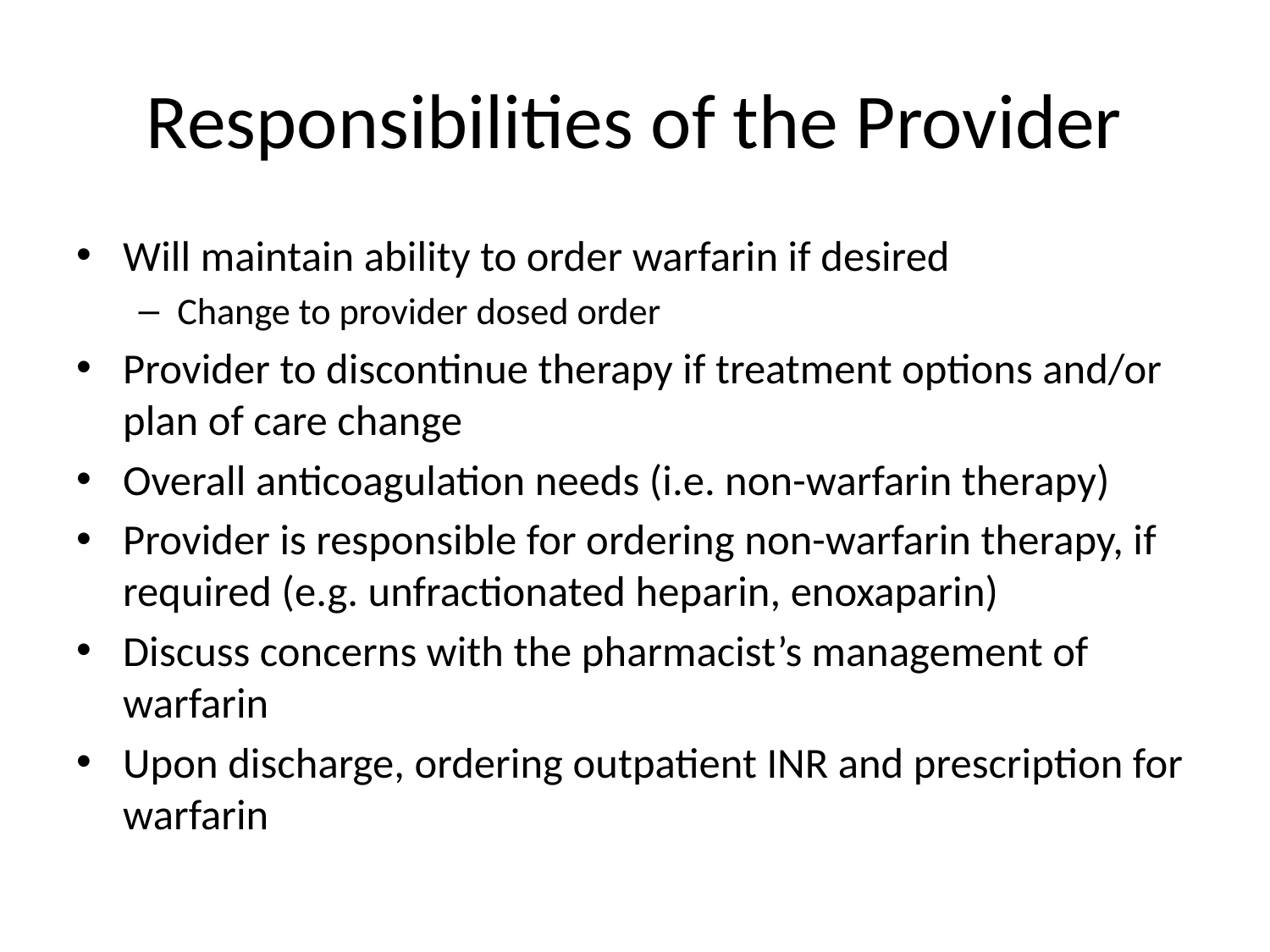

# Responsibilities of the Provider
Will maintain ability to order warfarin if desired
Change to provider dosed order
Provider to discontinue therapy if treatment options and/or plan of care change
Overall anticoagulation needs (i.e. non-warfarin therapy)
Provider is responsible for ordering non-warfarin therapy, if required (e.g. unfractionated heparin, enoxaparin)
Discuss concerns with the pharmacist’s management of  warfarin
Upon discharge, ordering outpatient INR and prescription for warfarin